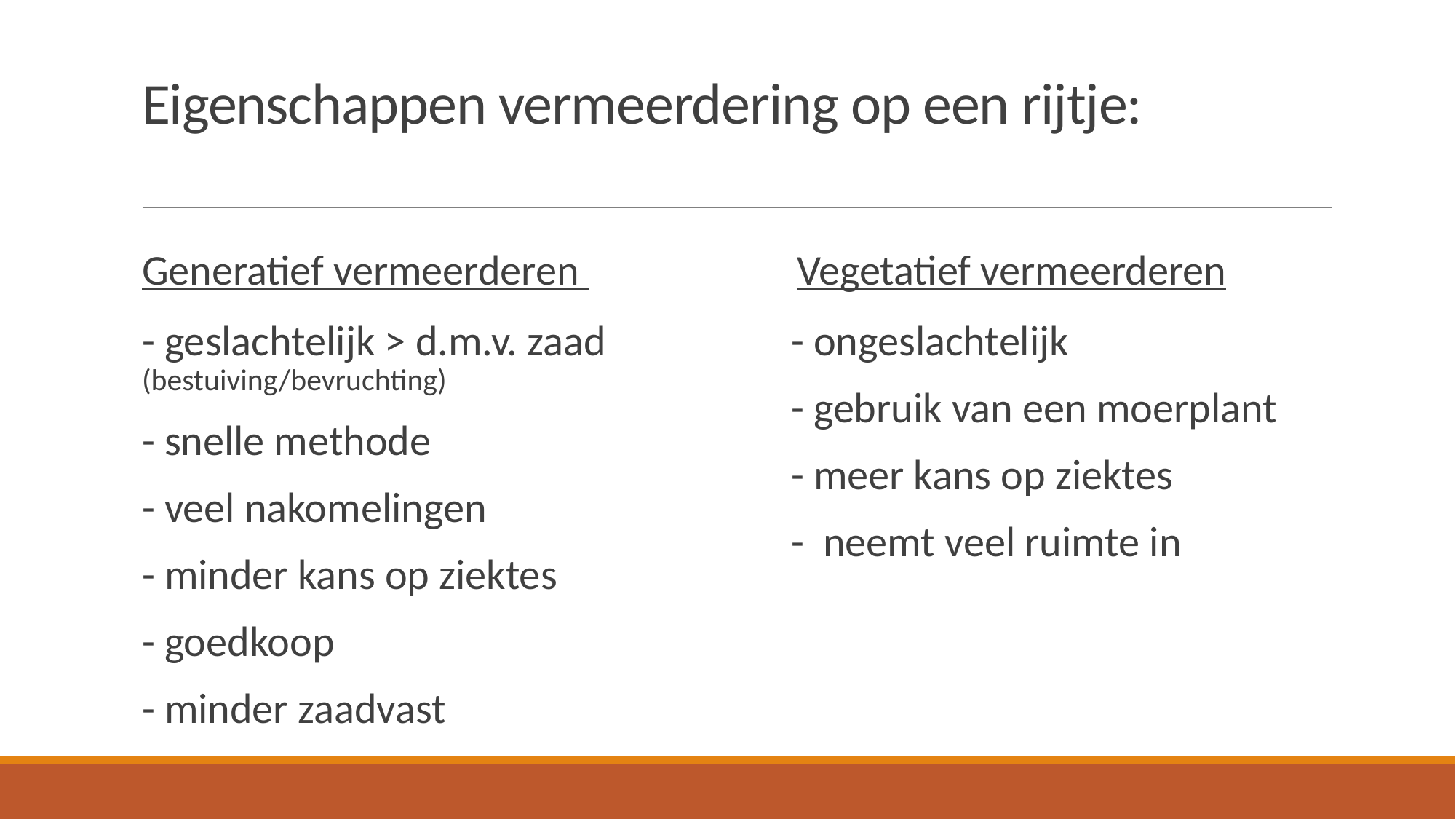

# Eigenschappen vermeerdering op een rijtje:
Generatief vermeerderen 		Vegetatief vermeerderen
- geslachtelijk > d.m.v. zaad (bestuiving/bevruchting)
- snelle methode
- veel nakomelingen
- minder kans op ziektes
- goedkoop
- minder zaadvast
- ongeslachtelijk
- gebruik van een moerplant
- meer kans op ziektes
-  neemt veel ruimte in